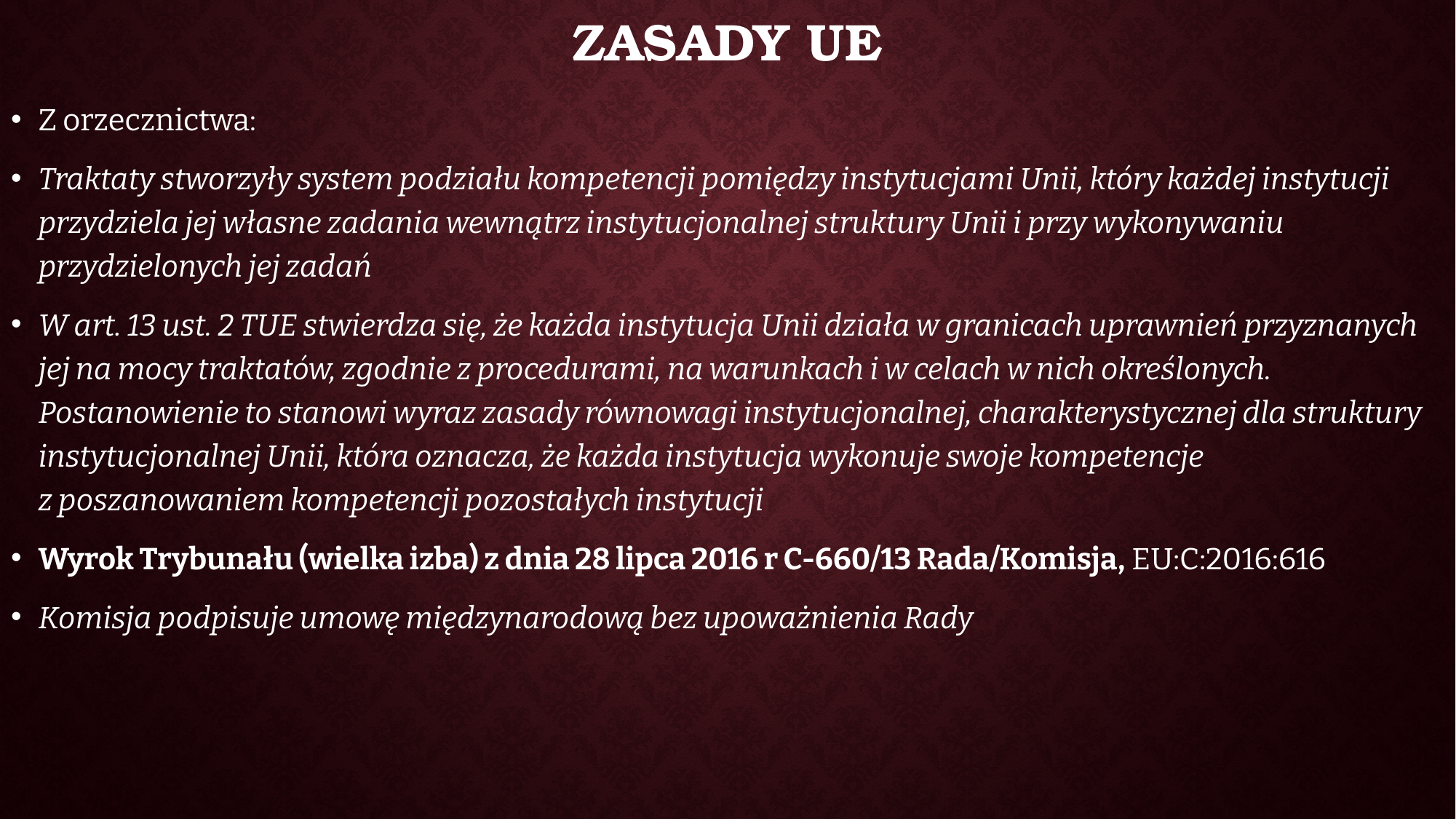

# ZASADY UE
Z orzecznictwa:
Traktaty stworzyły system podziału kompetencji pomiędzy instytucjami Unii, który każdej instytucji przydziela jej własne zadania wewnątrz instytucjonalnej struktury Unii i przy wykonywaniu przydzielonych jej zadań
W art. 13 ust. 2 TUE stwierdza się, że każda instytucja Unii działa w granicach uprawnień przyznanych jej na mocy traktatów, zgodnie z procedurami, na warunkach i w celach w nich określonych. Postanowienie to stanowi wyraz zasady równowagi instytucjonalnej, charakterystycznej dla struktury instytucjonalnej Unii, która oznacza, że każda instytucja wykonuje swoje kompetencje z poszanowaniem kompetencji pozostałych instytucji
Wyrok Trybunału (wielka izba) z dnia 28 lipca 2016 r C-660/13 Rada/Komisja, EU:C:2016:616
Komisja podpisuje umowę międzynarodową bez upoważnienia Rady